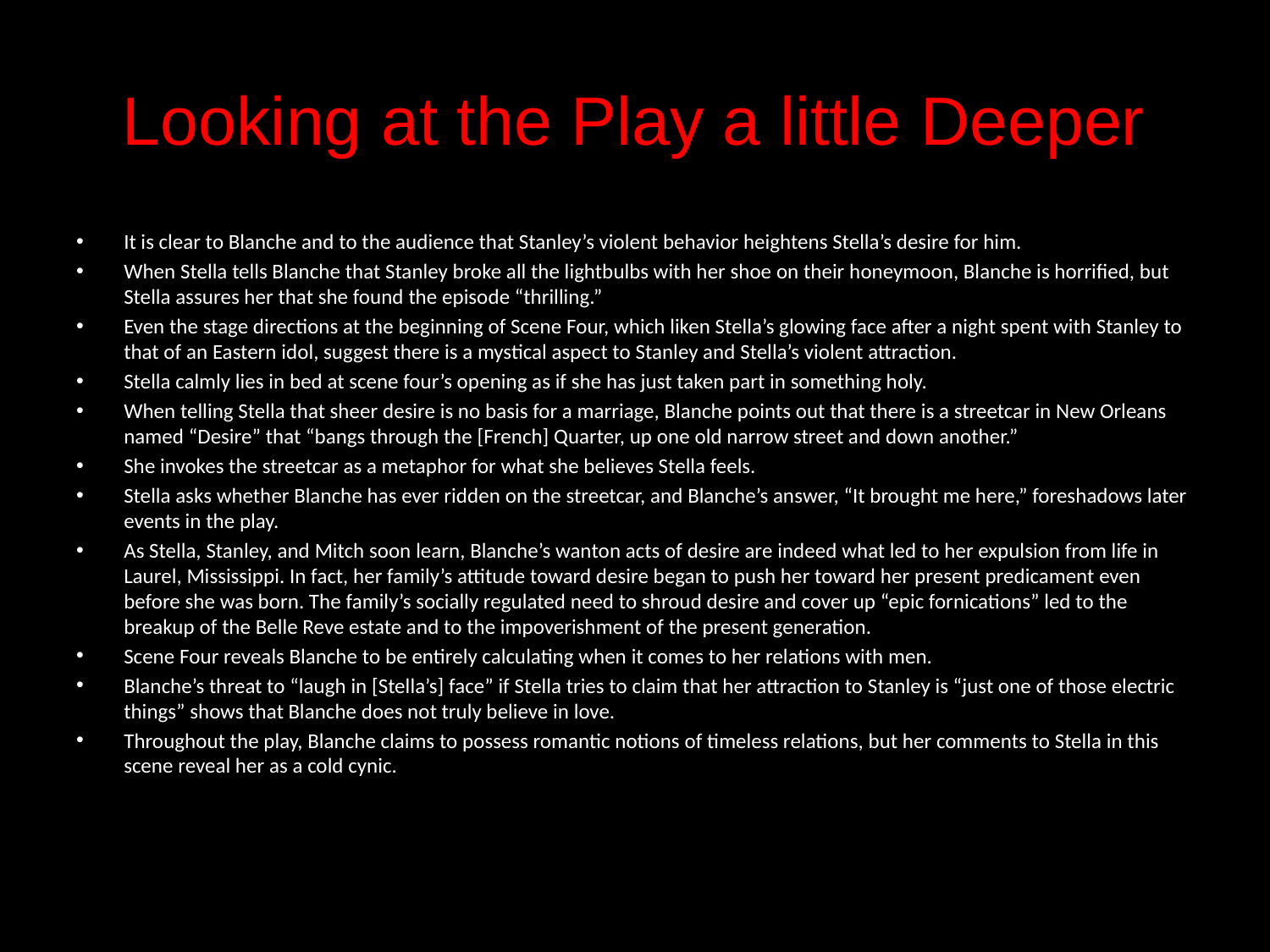

# Looking at the Play a little Deeper
It is clear to Blanche and to the audience that Stanley’s violent behavior heightens Stella’s desire for him.
When Stella tells Blanche that Stanley broke all the lightbulbs with her shoe on their honeymoon, Blanche is horrified, but Stella assures her that she found the episode “thrilling.”
Even the stage directions at the beginning of Scene Four, which liken Stella’s glowing face after a night spent with Stanley to that of an Eastern idol, suggest there is a mystical aspect to Stanley and Stella’s violent attraction.
Stella calmly lies in bed at scene four’s opening as if she has just taken part in something holy.
When telling Stella that sheer desire is no basis for a marriage, Blanche points out that there is a streetcar in New Orleans named “Desire” that “bangs through the [French] Quarter, up one old narrow street and down another.”
She invokes the streetcar as a metaphor for what she believes Stella feels.
Stella asks whether Blanche has ever ridden on the streetcar, and Blanche’s answer, “It brought me here,” foreshadows later events in the play.
As Stella, Stanley, and Mitch soon learn, Blanche’s wanton acts of desire are indeed what led to her expulsion from life in Laurel, Mississippi. In fact, her family’s attitude toward desire began to push her toward her present predicament even before she was born. The family’s socially regulated need to shroud desire and cover up “epic fornications” led to the breakup of the Belle Reve estate and to the impoverishment of the present generation.
Scene Four reveals Blanche to be entirely calculating when it comes to her relations with men.
Blanche’s threat to “laugh in [Stella’s] face” if Stella tries to claim that her attraction to Stanley is “just one of those electric things” shows that Blanche does not truly believe in love.
Throughout the play, Blanche claims to possess romantic notions of timeless relations, but her comments to Stella in this scene reveal her as a cold cynic.